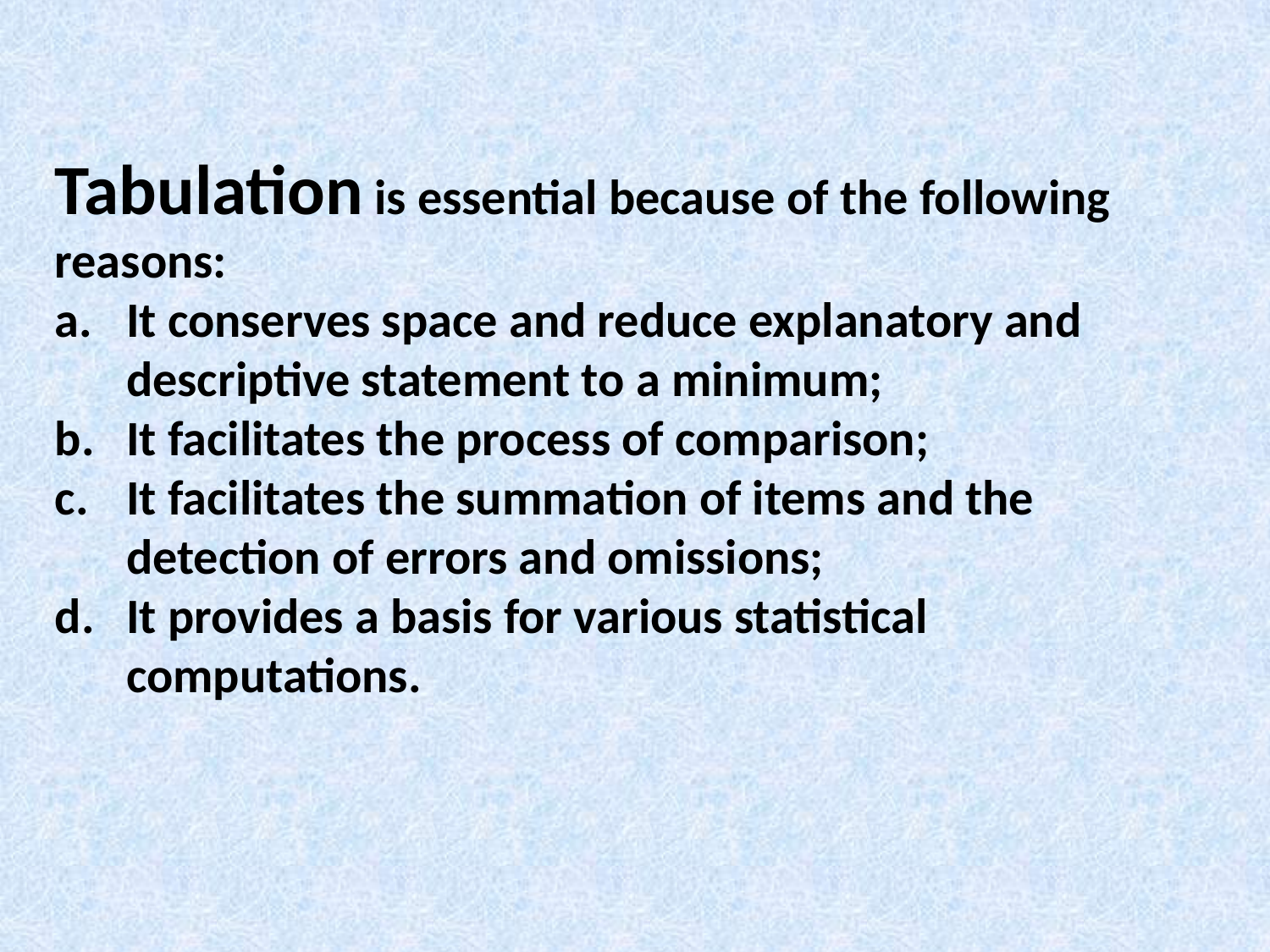

Tabulation is essential because of the following reasons:
It conserves space and reduce explanatory and descriptive statement to a minimum;
It facilitates the process of comparison;
It facilitates the summation of items and the detection of errors and omissions;
It provides a basis for various statistical computations.